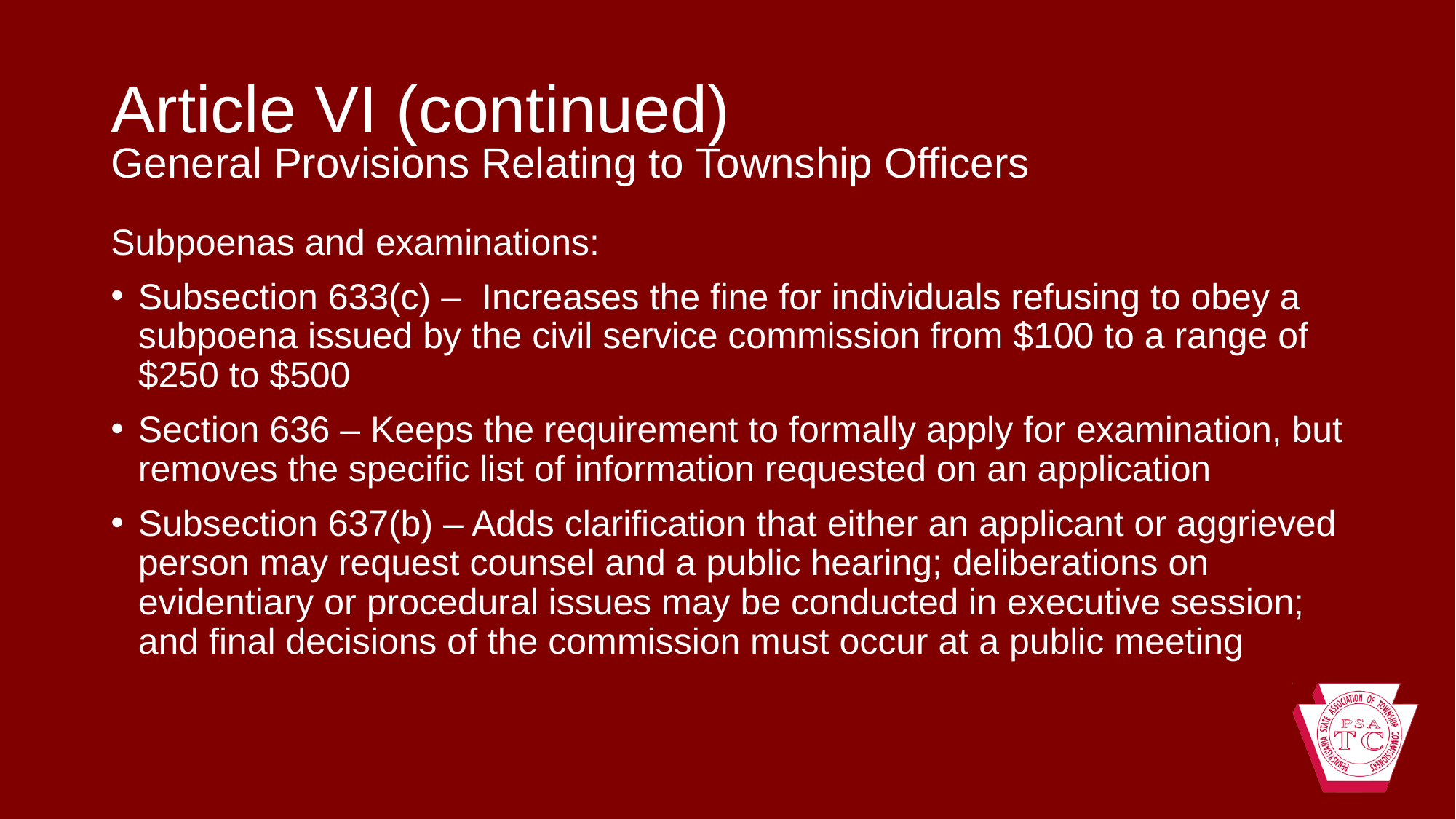

# Article VI (continued)
General Provisions Relating to Township Officers
Subpoenas and examinations:
Subsection 633(c) –  Increases the fine for individuals refusing to obey a subpoena issued by the civil service commission from $100 to a range of  $250 to $500
Section 636 – Keeps the requirement to formally apply for examination, but removes the specific list of information requested on an application
Subsection 637(b) – Adds clarification that either an applicant or aggrieved person may request counsel and a public hearing; deliberations on evidentiary or procedural issues may be conducted in executive session;  and final decisions of the commission must occur at a public meeting